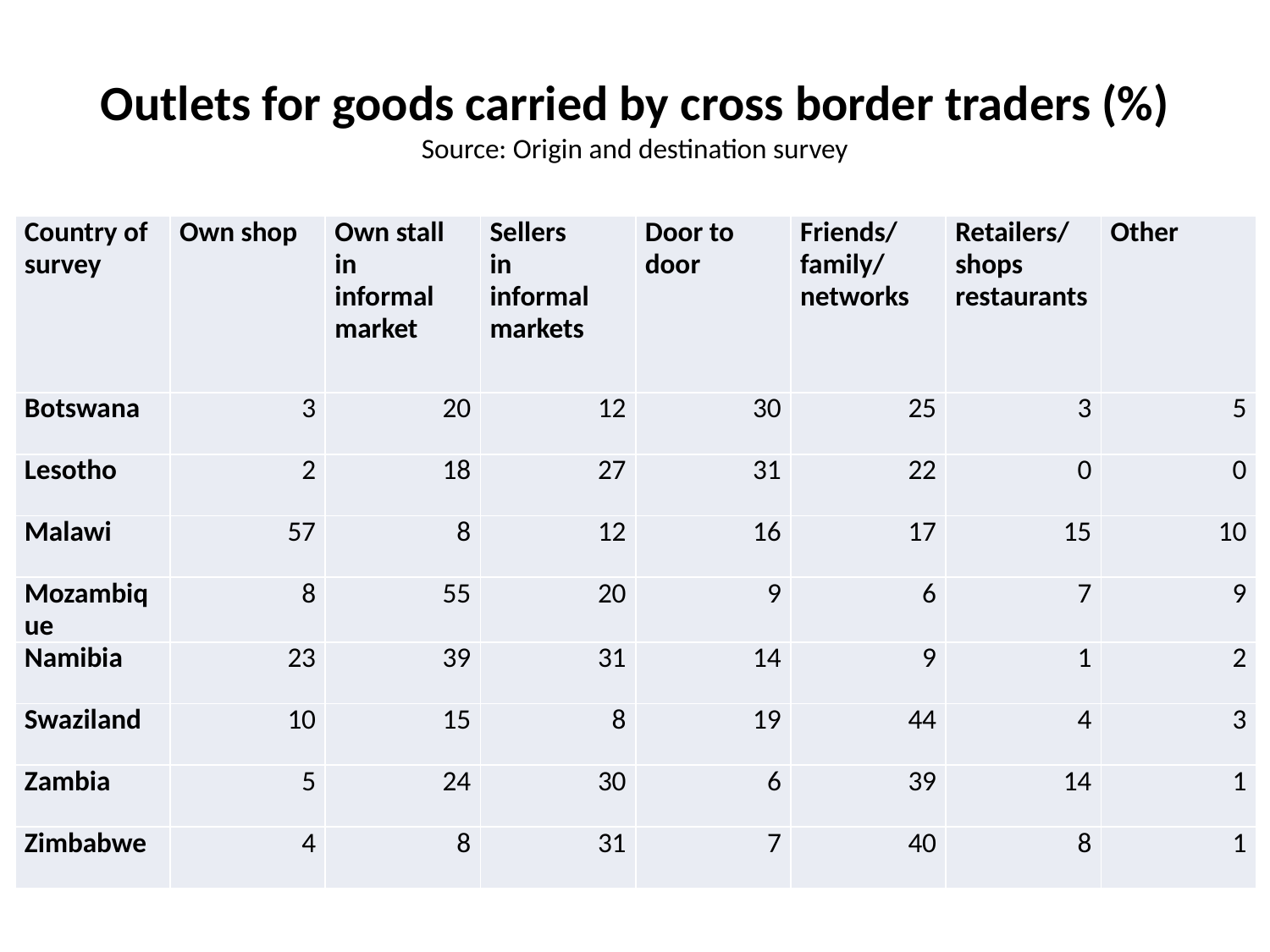

# Outlets for goods carried by cross border traders (%) Source: Origin and destination survey
| Country of survey | Own shop | Own stall in informal market | Sellers in informal markets | Door to door | Friends/ family/ networks | Retailers/ shops restaurants | Other |
| --- | --- | --- | --- | --- | --- | --- | --- |
| Botswana | 3 | 20 | 12 | 30 | 25 | 3 | 5 |
| Lesotho | 2 | 18 | 27 | 31 | 22 | 0 | 0 |
| Malawi | 57 | 8 | 12 | 16 | 17 | 15 | 10 |
| Mozambique | 8 | 55 | 20 | 9 | 6 | 7 | 9 |
| Namibia | 23 | 39 | 31 | 14 | 9 | 1 | 2 |
| Swaziland | 10 | 15 | 8 | 19 | 44 | 4 | 3 |
| Zambia | 5 | 24 | 30 | 6 | 39 | 14 | 1 |
| Zimbabwe | 4 | 8 | 31 | 7 | 40 | 8 | 1 |